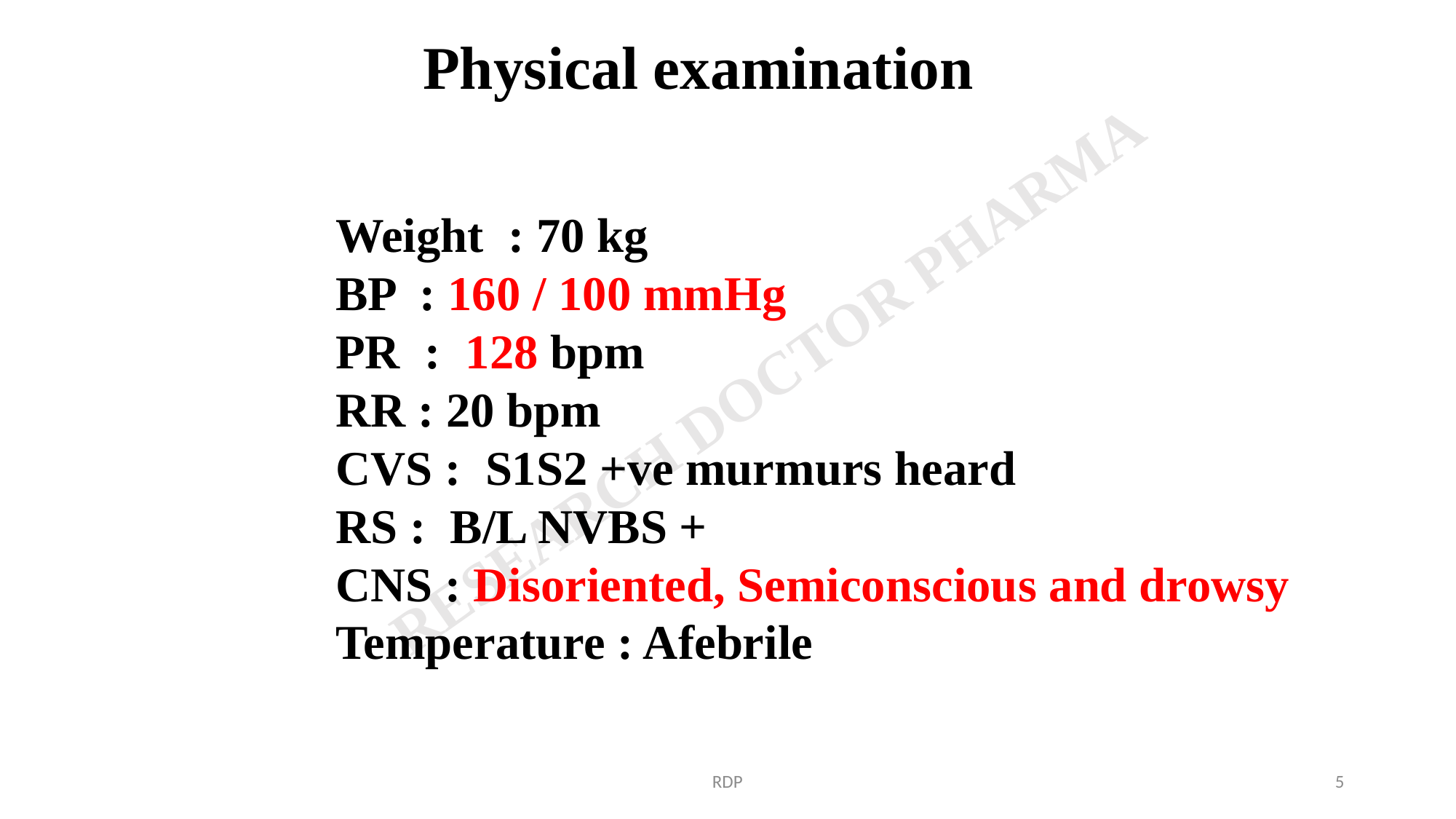

Physical examination
Weight  : 70 kg
BP  : 160 / 100 mmHg
PR  :  128 bpm
RR : 20 bpm
CVS :  S1S2 +ve murmurs heard
RS :  B/L NVBS +
CNS : Disoriented, Semiconscious and drowsy
Temperature : Afebrile
RDP
5